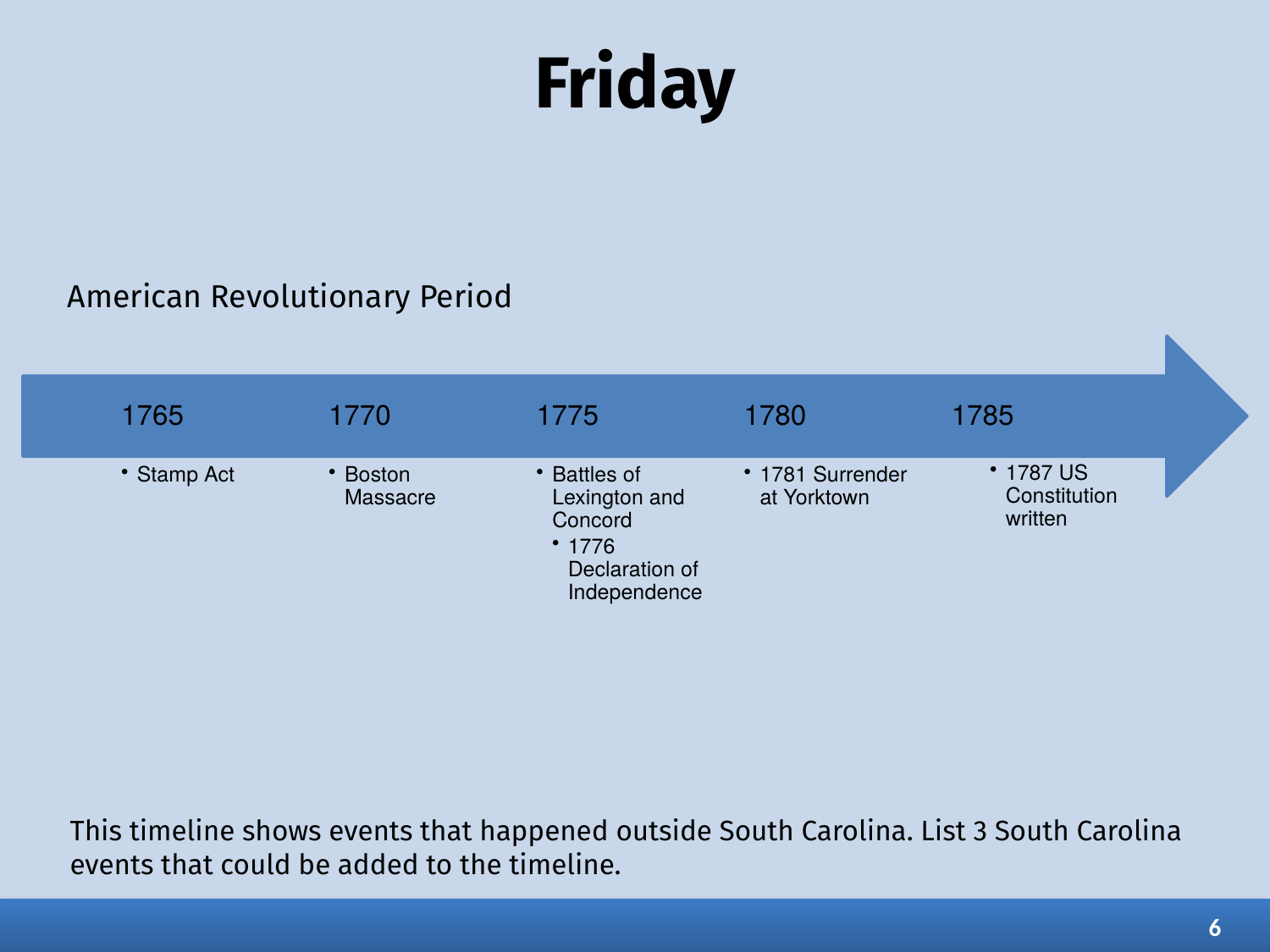

# Friday
1787 US Constitution written
1785
1781 Surrender at Yorktown
1780
Battles of Lexington and Concord
1776 Declaration of Independence
1775
Boston Massacre
1770
Stamp Act
1765
American Revolutionary Period
This timeline shows events that happened outside South Carolina. List 3 South Carolina events that could be added to the timeline.
6